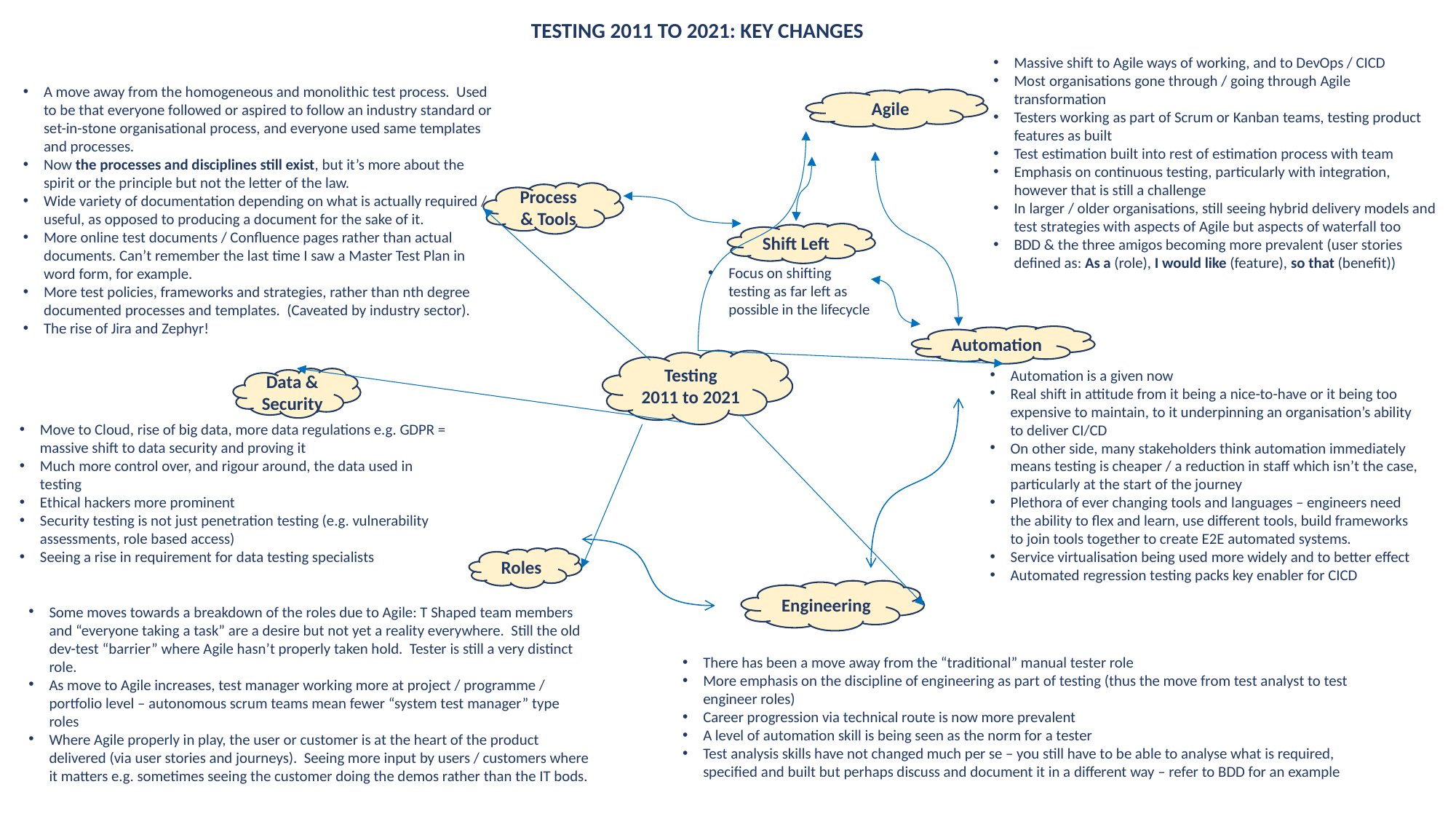

TESTING 2011 TO 2021: KEY CHANGES
Massive shift to Agile ways of working, and to DevOps / CICD
Most organisations gone through / going through Agile transformation
Testers working as part of Scrum or Kanban teams, testing product features as built
Test estimation built into rest of estimation process with team
Emphasis on continuous testing, particularly with integration, however that is still a challenge
In larger / older organisations, still seeing hybrid delivery models and test strategies with aspects of Agile but aspects of waterfall too
BDD & the three amigos becoming more prevalent (user stories defined as: As a (role), I would like (feature), so that (benefit))
A move away from the homogeneous and monolithic test process.  Used to be that everyone followed or aspired to follow an industry standard or set-in-stone organisational process, and everyone used same templates and processes.
Now the processes and disciplines still exist, but it’s more about the spirit or the principle but not the letter of the law.
Wide variety of documentation depending on what is actually required / useful, as opposed to producing a document for the sake of it.
More online test documents / Confluence pages rather than actual documents. Can’t remember the last time I saw a Master Test Plan in word form, for example.
More test policies, frameworks and strategies, rather than nth degree documented processes and templates.  (Caveated by industry sector).
The rise of Jira and Zephyr!
Agile
Process & Tools
Shift Left
Focus on shifting testing as far left as possible in the lifecycle
Automation
Testing
2011 to 2021
Automation is a given now
Real shift in attitude from it being a nice-to-have or it being too expensive to maintain, to it underpinning an organisation’s ability to deliver CI/CD
On other side, many stakeholders think automation immediately means testing is cheaper / a reduction in staff which isn’t the case, particularly at the start of the journey
Plethora of ever changing tools and languages – engineers need the ability to flex and learn, use different tools, build frameworks to join tools together to create E2E automated systems.
Service virtualisation being used more widely and to better effect
Automated regression testing packs key enabler for CICD
Data & Security
Move to Cloud, rise of big data, more data regulations e.g. GDPR = massive shift to data security and proving it
Much more control over, and rigour around, the data used in testing
Ethical hackers more prominent
Security testing is not just penetration testing (e.g. vulnerability assessments, role based access)
Seeing a rise in requirement for data testing specialists
Roles
Engineering
Some moves towards a breakdown of the roles due to Agile: T Shaped team members and “everyone taking a task” are a desire but not yet a reality everywhere.  Still the old dev-test “barrier” where Agile hasn’t properly taken hold.  Tester is still a very distinct role.
As move to Agile increases, test manager working more at project / programme / portfolio level – autonomous scrum teams mean fewer “system test manager” type roles
Where Agile properly in play, the user or customer is at the heart of the product delivered (via user stories and journeys).  Seeing more input by users / customers where it matters e.g. sometimes seeing the customer doing the demos rather than the IT bods.
There has been a move away from the “traditional” manual tester role
More emphasis on the discipline of engineering as part of testing (thus the move from test analyst to test engineer roles)
Career progression via technical route is now more prevalent
A level of automation skill is being seen as the norm for a tester
Test analysis skills have not changed much per se – you still have to be able to analyse what is required, specified and built but perhaps discuss and document it in a different way – refer to BDD for an example